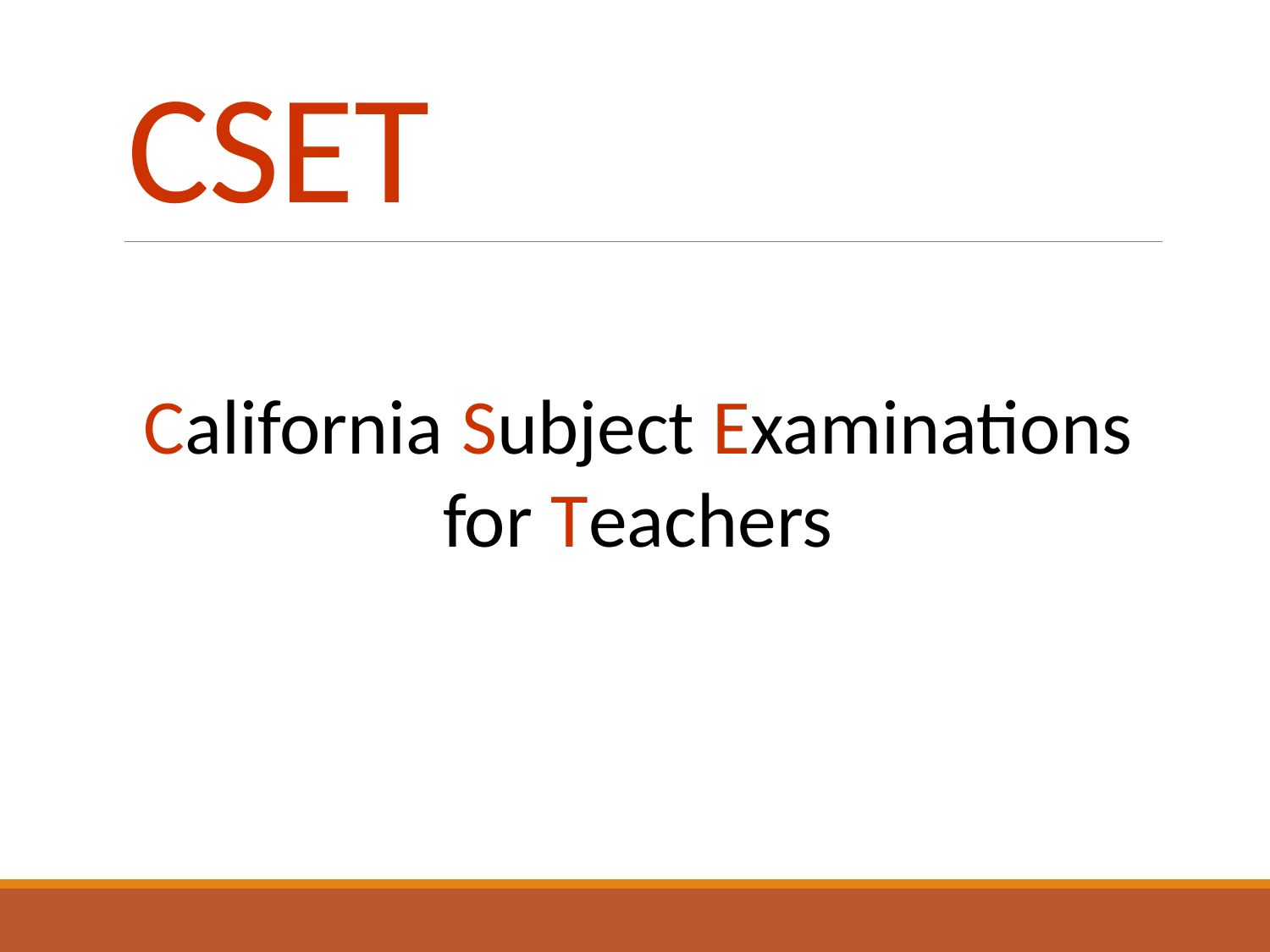

# CSET
California Subject Examinations for Teachers